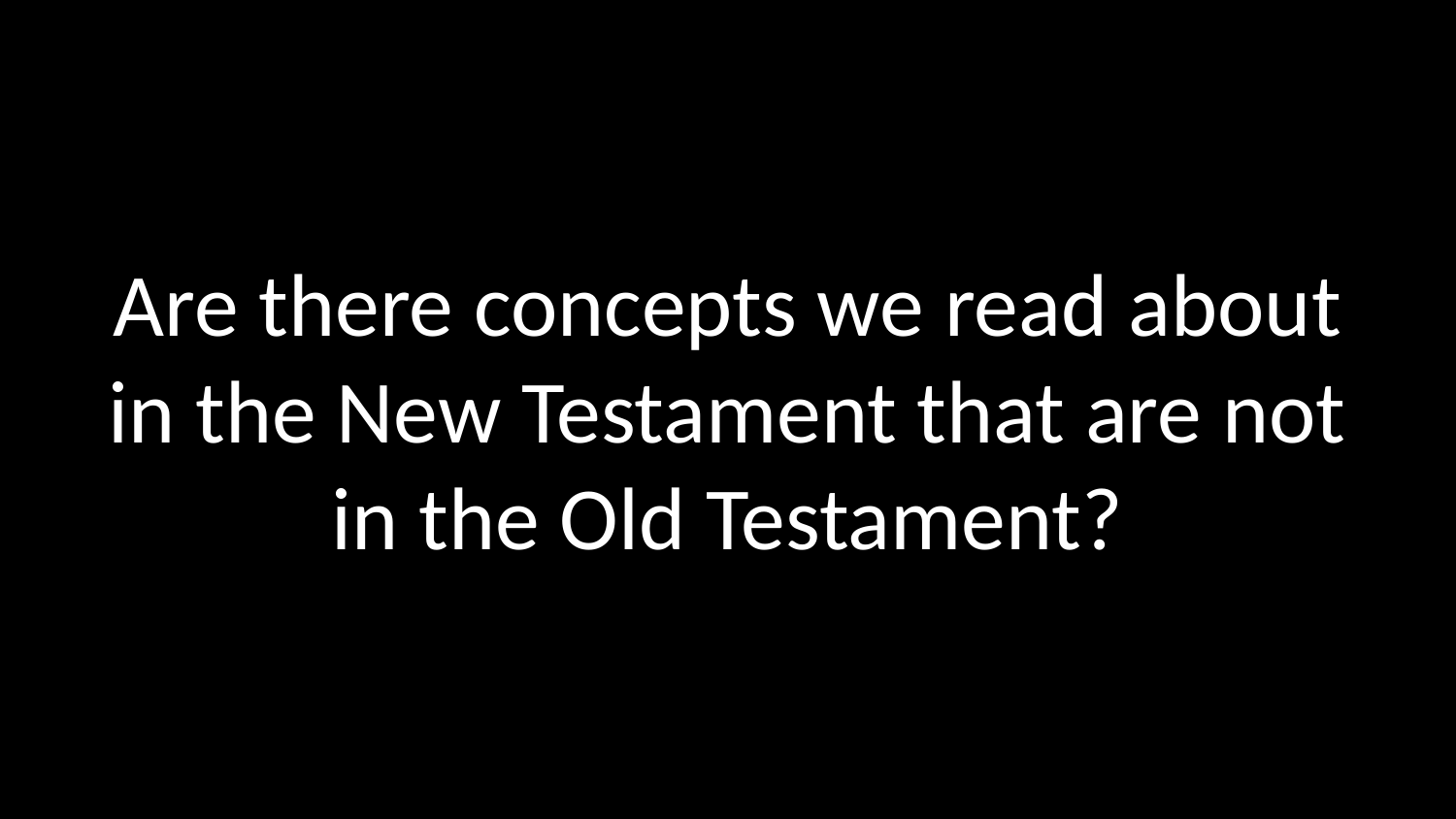

Are there concepts we read about in the New Testament that are not
in the Old Testament?